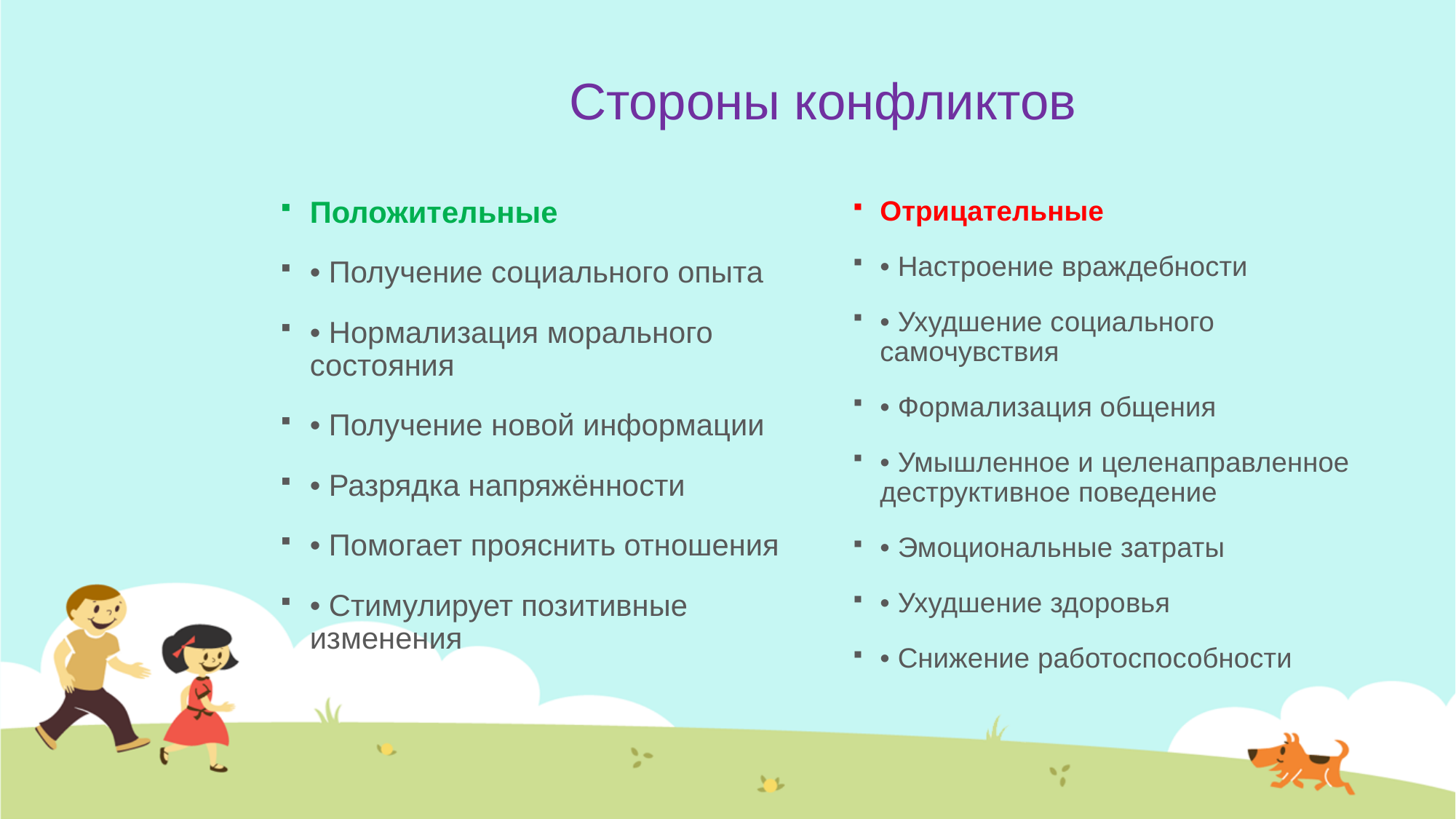

# Стороны конфликтов
Положительные
• Получение социального опыта
• Нормализация морального состояния
• Получение новой информации
• Разрядка напряжённости
• Помогает прояснить отношения
• Стимулирует позитивные изменения
Отрицательные
• Настроение враждебности
• Ухудшение социального самочувствия
• Формализация общения
• Умышленное и целенаправленное деструктивное поведение
• Эмоциональные затраты
• Ухудшение здоровья
• Снижение работоспособности